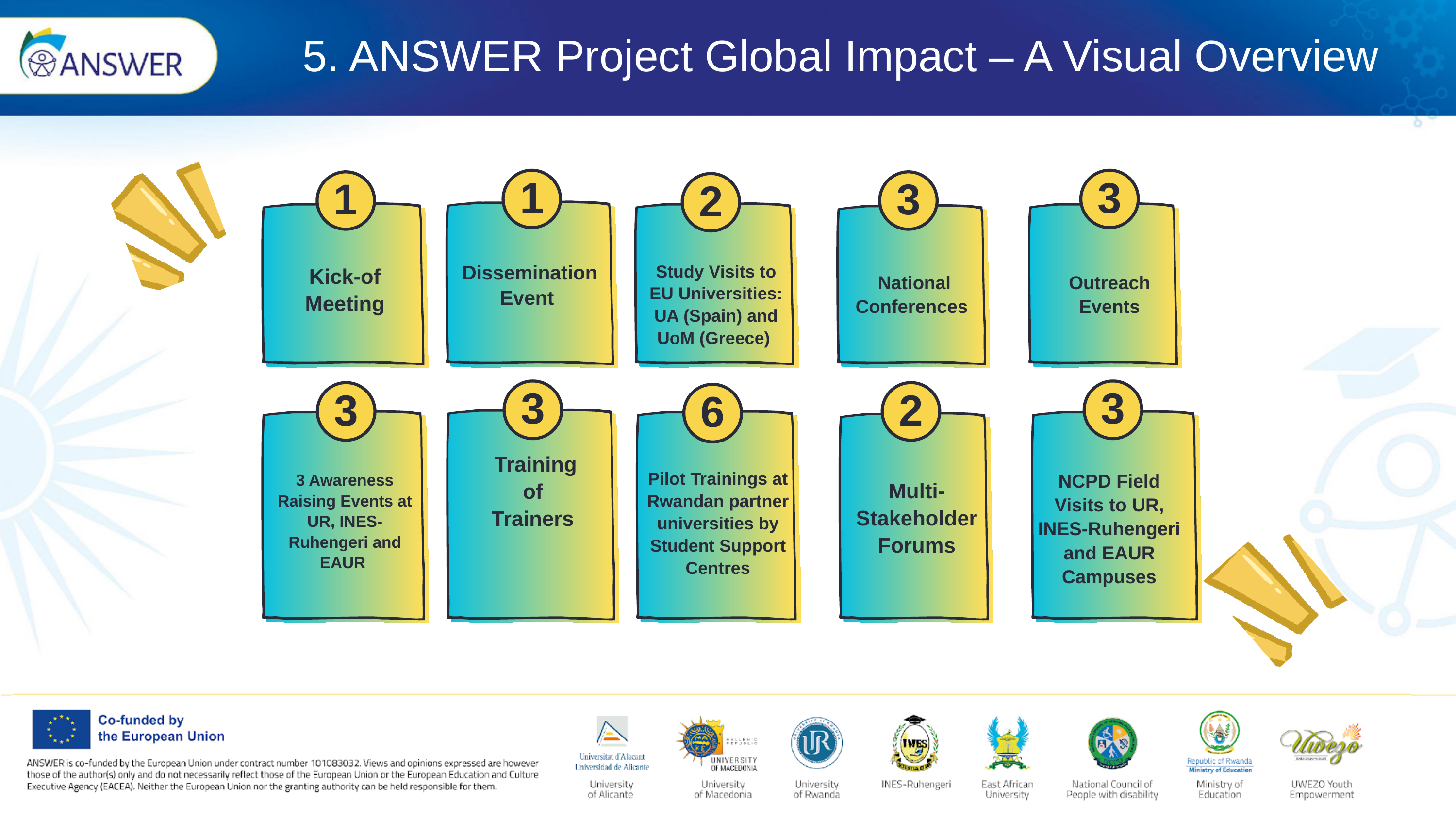

5. ANSWER Project Global Impact – A Visual Overview

1

3

1

3

2

 Dissemination Event
Study Visits to EU Universities: UA (Spain) and UoM (Greece)

Kick-of Meeting
National Conferences
Outreach Events

3

3

3

2

6

 Training of Trainers
Pilot Trainings at Rwandan partner universities by Student Support Centres
NCPD Field Visits to UR, INES-Ruhengeri and EAUR Campuses
3 Awareness Raising Events at UR, INES-Ruhengeri and EAUR

Multi-Stakeholder Forums